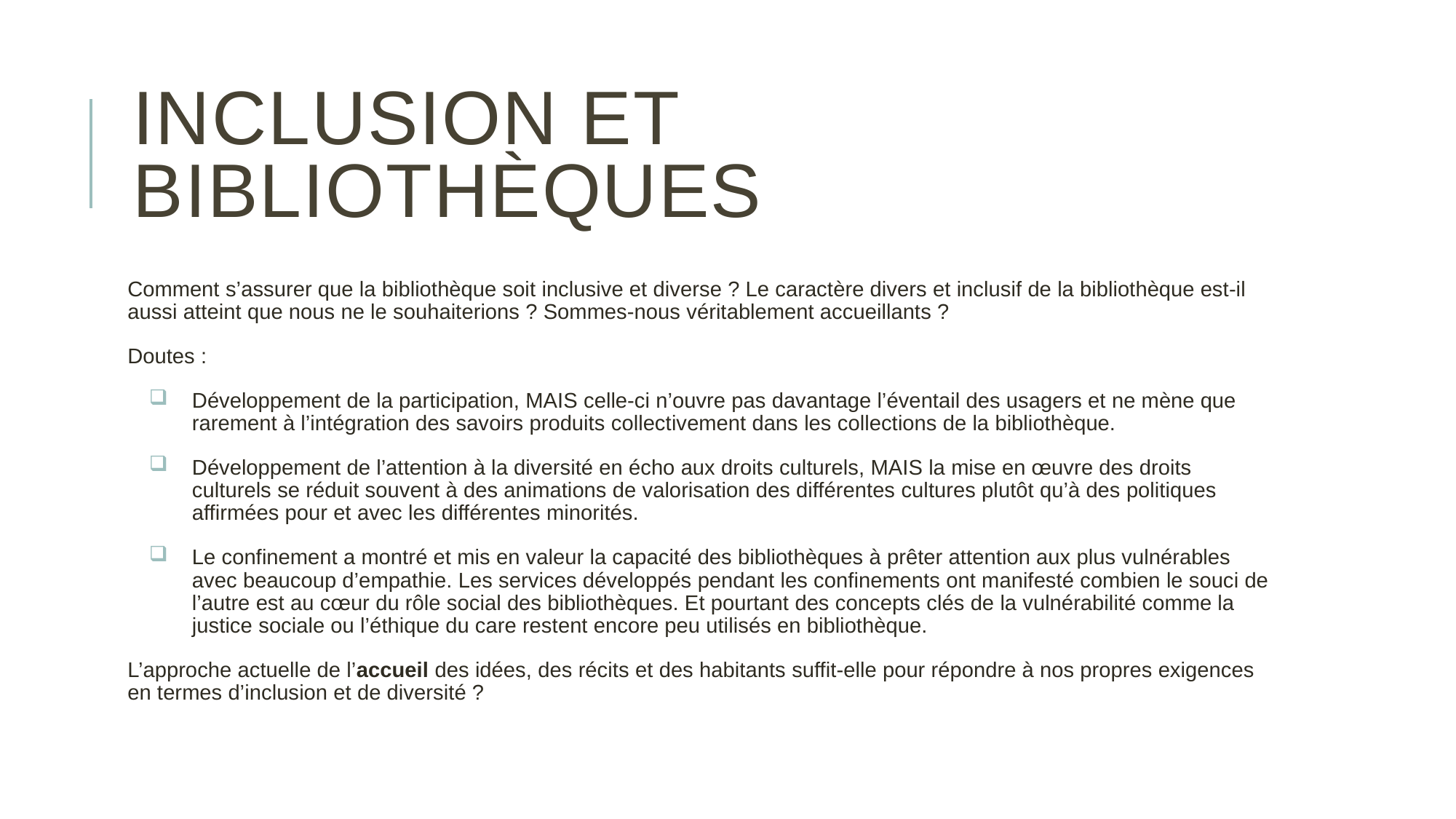

# Inclusion et bibliothèques
Comment s’assurer que la bibliothèque soit inclusive et diverse ? Le caractère divers et inclusif de la bibliothèque est-il aussi atteint que nous ne le souhaiterions ? Sommes-nous véritablement accueillants ?
Doutes :
Développement de la participation, MAIS celle-ci n’ouvre pas davantage l’éventail des usagers et ne mène que rarement à l’intégration des savoirs produits collectivement dans les collections de la bibliothèque.
Développement de l’attention à la diversité en écho aux droits culturels, MAIS la mise en œuvre des droits culturels se réduit souvent à des animations de valorisation des différentes cultures plutôt qu’à des politiques affirmées pour et avec les différentes minorités.
Le confinement a montré et mis en valeur la capacité des bibliothèques à prêter attention aux plus vulnérables avec beaucoup d’empathie. Les services développés pendant les confinements ont manifesté combien le souci de l’autre est au cœur du rôle social des bibliothèques. Et pourtant des concepts clés de la vulnérabilité comme la justice sociale ou l’éthique du care restent encore peu utilisés en bibliothèque.
L’approche actuelle de l’accueil des idées, des récits et des habitants suffit-elle pour répondre à nos propres exigences en termes d’inclusion et de diversité ?